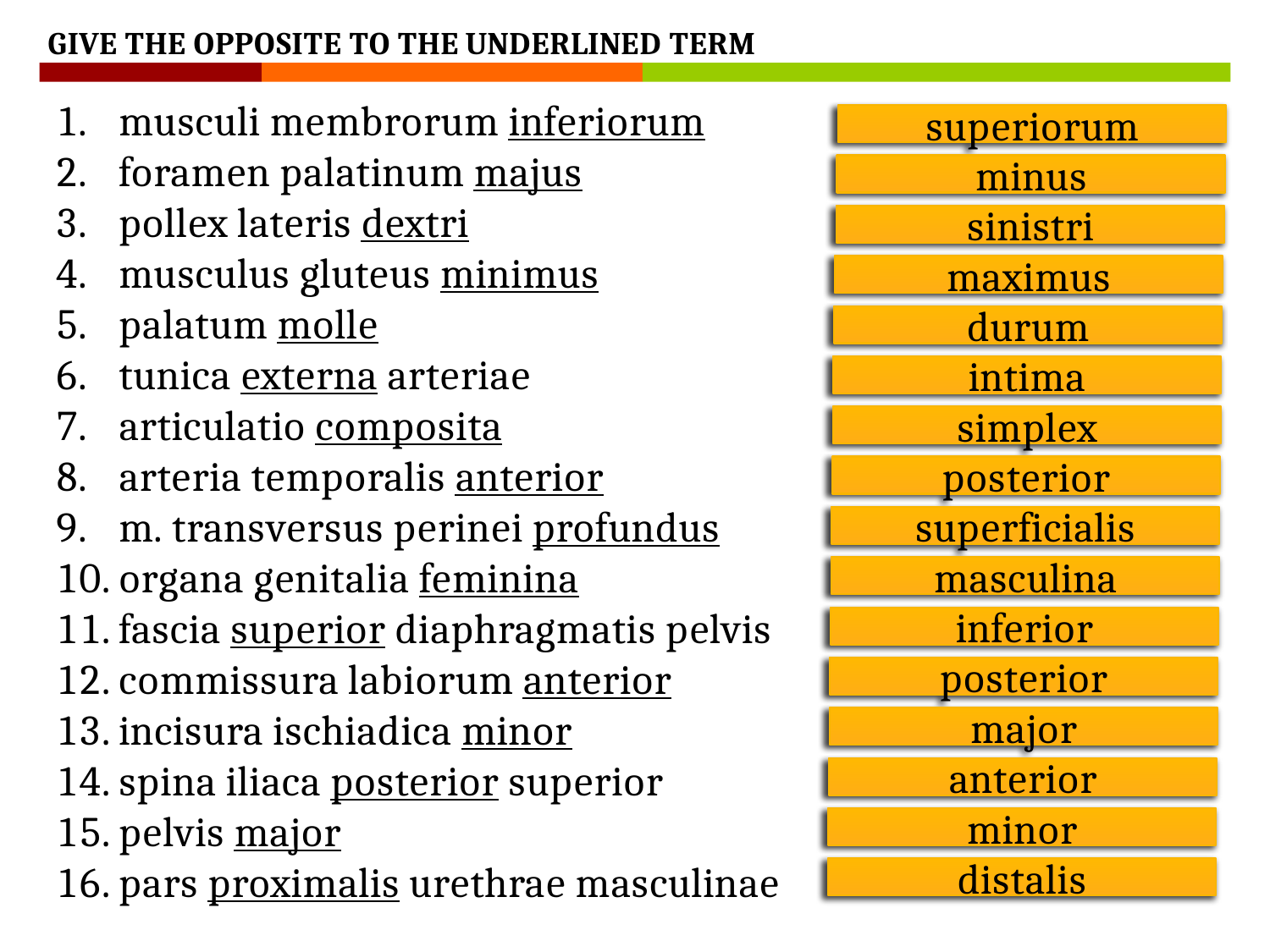

GIVE THE OPPOSITE TO THE UNDERLINED TERM
musculi membrorum inferiorum
foramen palatinum majus
pollex lateris dextri
musculus gluteus minimus
palatum molle
tunica externa arteriae
articulatio composita
arteria temporalis anterior
m. transversus perinei profundus
organa genitalia feminina
fascia superior diaphragmatis pelvis
commissura labiorum anterior
incisura ischiadica minor
spina iliaca posterior superior
pelvis major
pars proximalis urethrae masculinae
superiorum
minus
sinistri
maximus
durum
intima
simplex
posterior
superficialis
masculina
inferior
posterior
major
anterior
minor
distalis